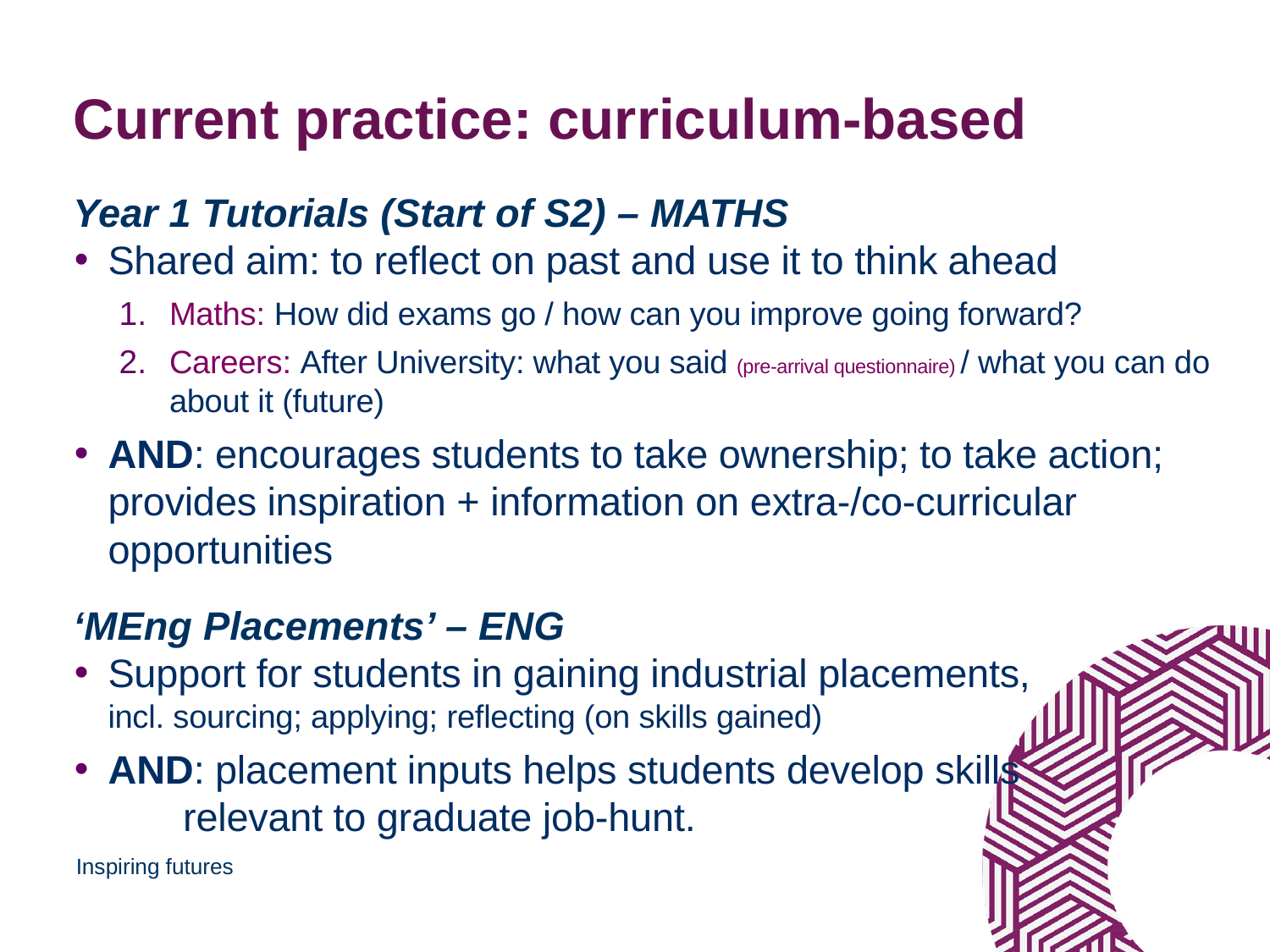

# Current practice: curriculum-based
Year 1 Tutorials (Start of S2) – MATHS
Shared aim: to reflect on past and use it to think ahead
Maths: How did exams go / how can you improve going forward?
Careers: After University: what you said (pre-arrival questionnaire) / what you can do about it (future)
and: encourages students to take ownership; to take action; provides inspiration + information on extra-/co-curricular opportunities
‘MEng Placements’ – ENG
Support for students in gaining industrial placements,  incl. sourcing; applying; reflecting (on skills gained)
and: placement inputs helps students develop skills              relevant to graduate job-hunt.